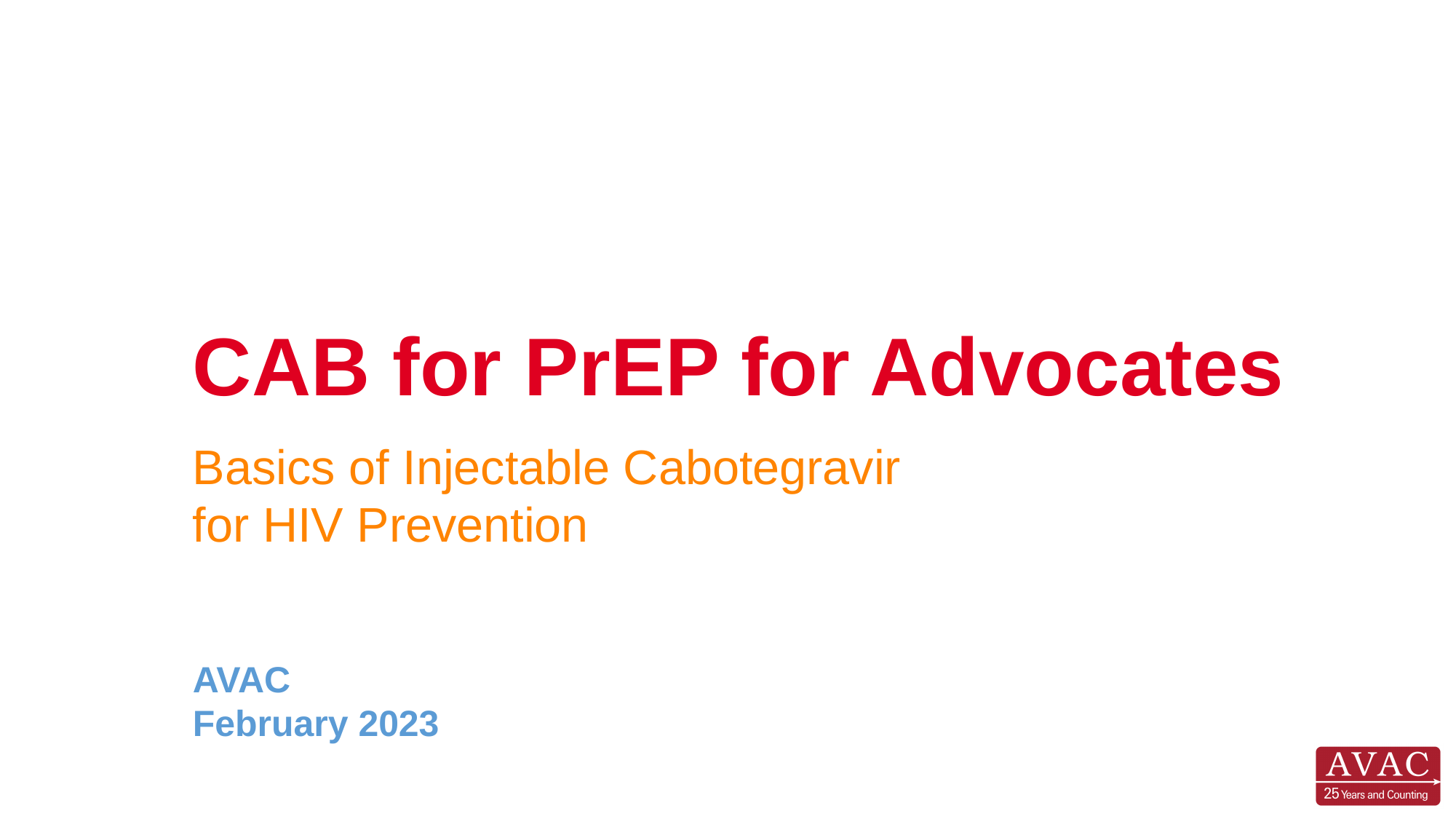

# CAB for PrEP for Advocates
Basics of Injectable Cabotegravir
for HIV Prevention
AVAC
February 2023